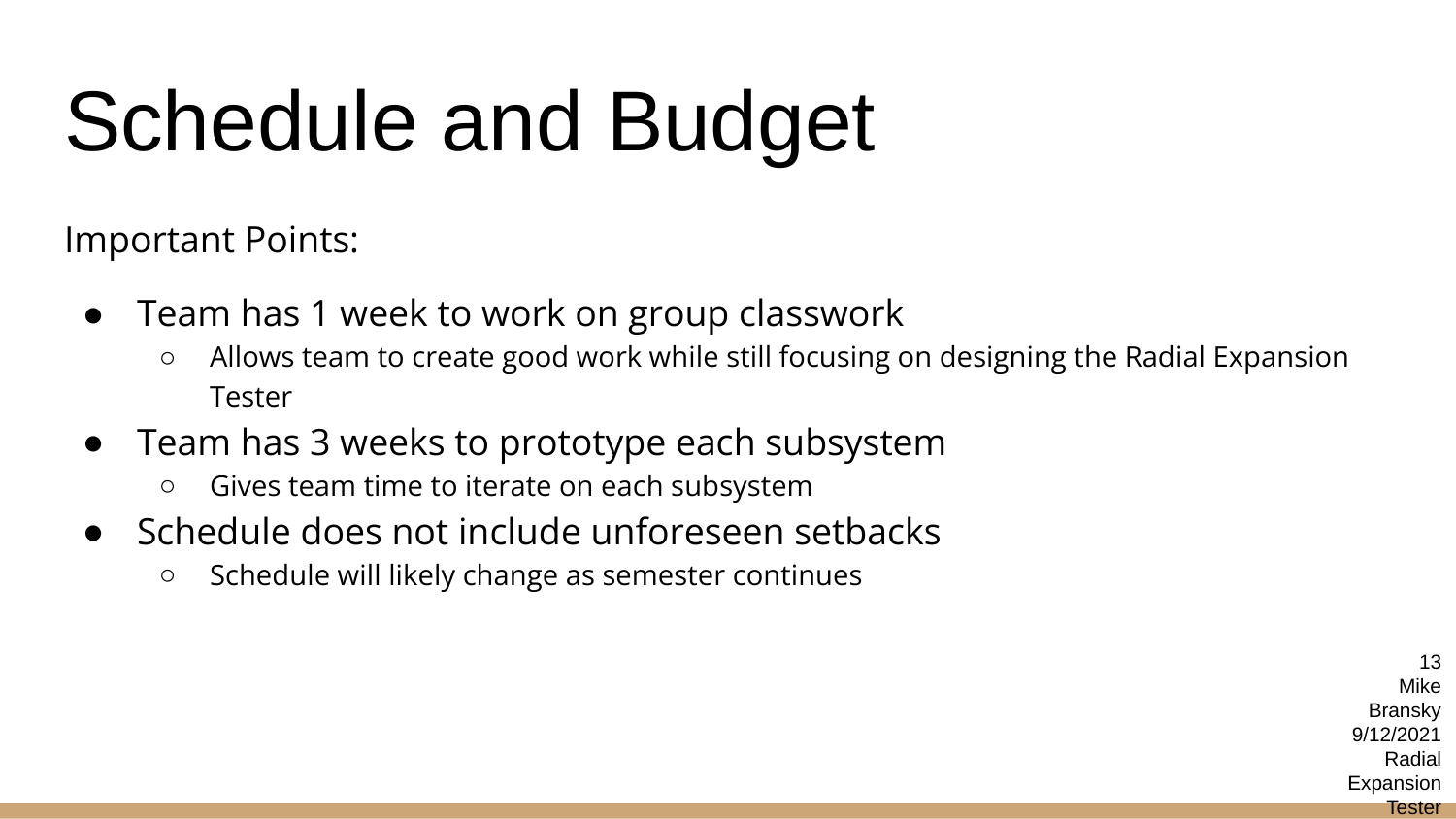

# Schedule and Budget
Important Points:
Team has 1 week to work on group classwork
Allows team to create good work while still focusing on designing the Radial Expansion Tester
Team has 3 weeks to prototype each subsystem
Gives team time to iterate on each subsystem
Schedule does not include unforeseen setbacks
Schedule will likely change as semester continues
13
Mike Bransky
9/12/2021
Radial Expansion Tester